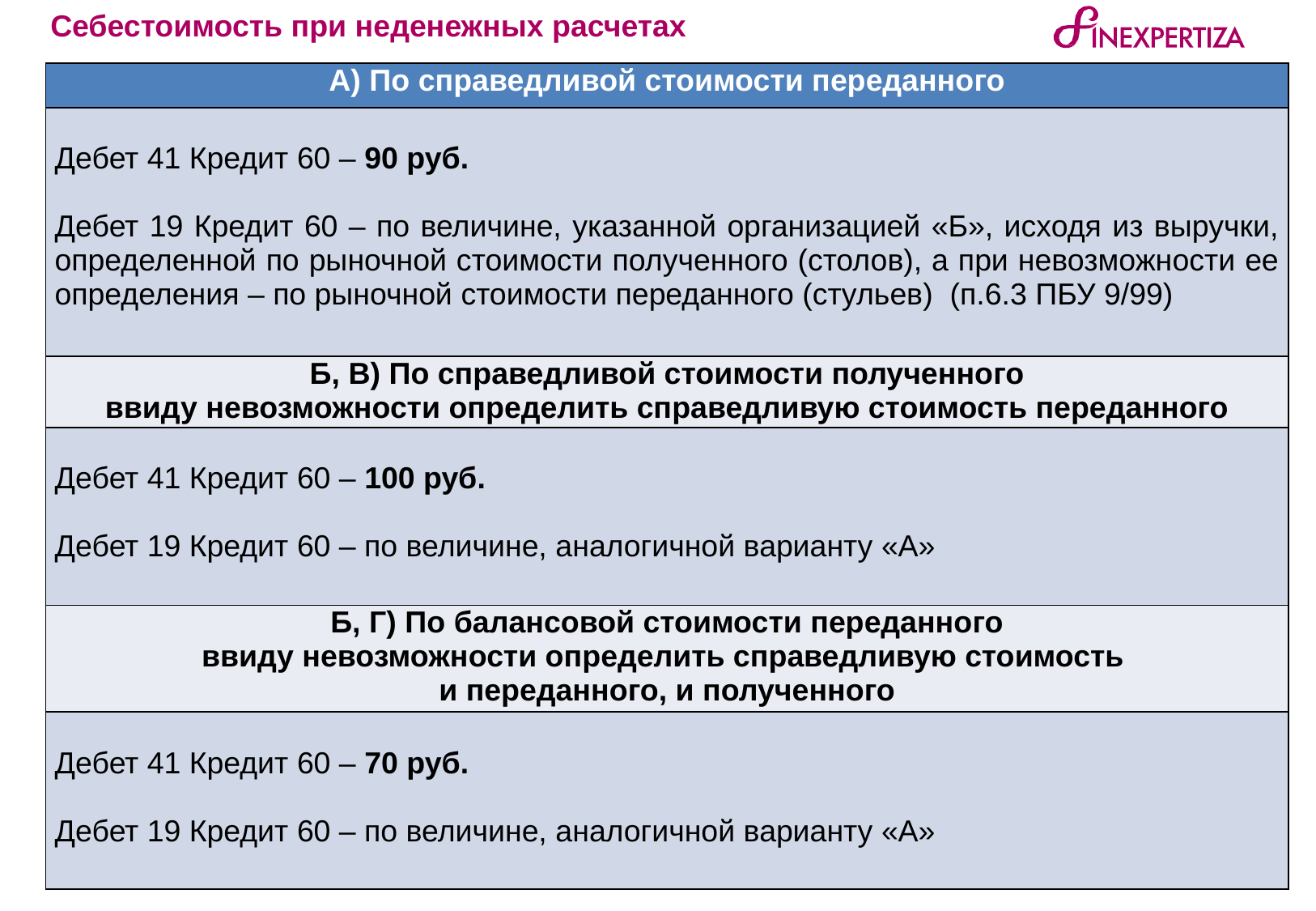

Себестоимость при неденежных расчетах
| А) По справедливой стоимости переданного |
| --- |
| Дебет 41 Кредит 60 – 90 руб. Дебет 19 Кредит 60 – по величине, указанной организацией «Б», исходя из выручки, определенной по рыночной стоимости полученного (столов), а при невозможности ее определения – по рыночной стоимости переданного (стульев) (п.6.3 ПБУ 9/99) |
| Б, В) По справедливой стоимости полученного ввиду невозможности определить справедливую стоимость переданного |
| Дебет 41 Кредит 60 – 100 руб. Дебет 19 Кредит 60 – по величине, аналогичной варианту «А» |
| Б, Г) По балансовой стоимости переданного ввиду невозможности определить справедливую стоимость и переданного, и полученного |
| Дебет 41 Кредит 60 – 70 руб. Дебет 19 Кредит 60 – по величине, аналогичной варианту «А» |

57